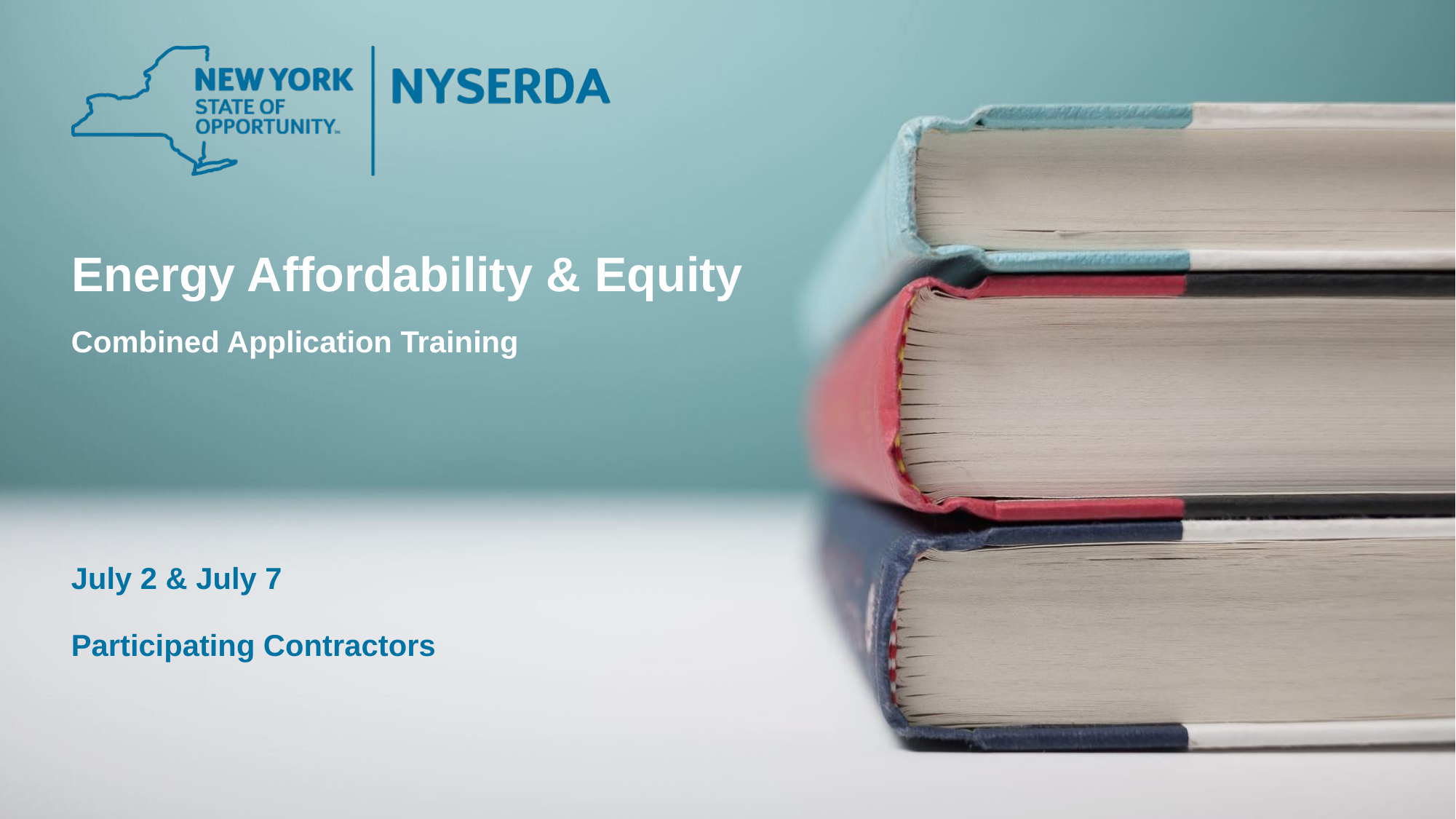

# Energy Affordability & Equity
Combined Application Training
July 2 & July 7
Participating Contractors